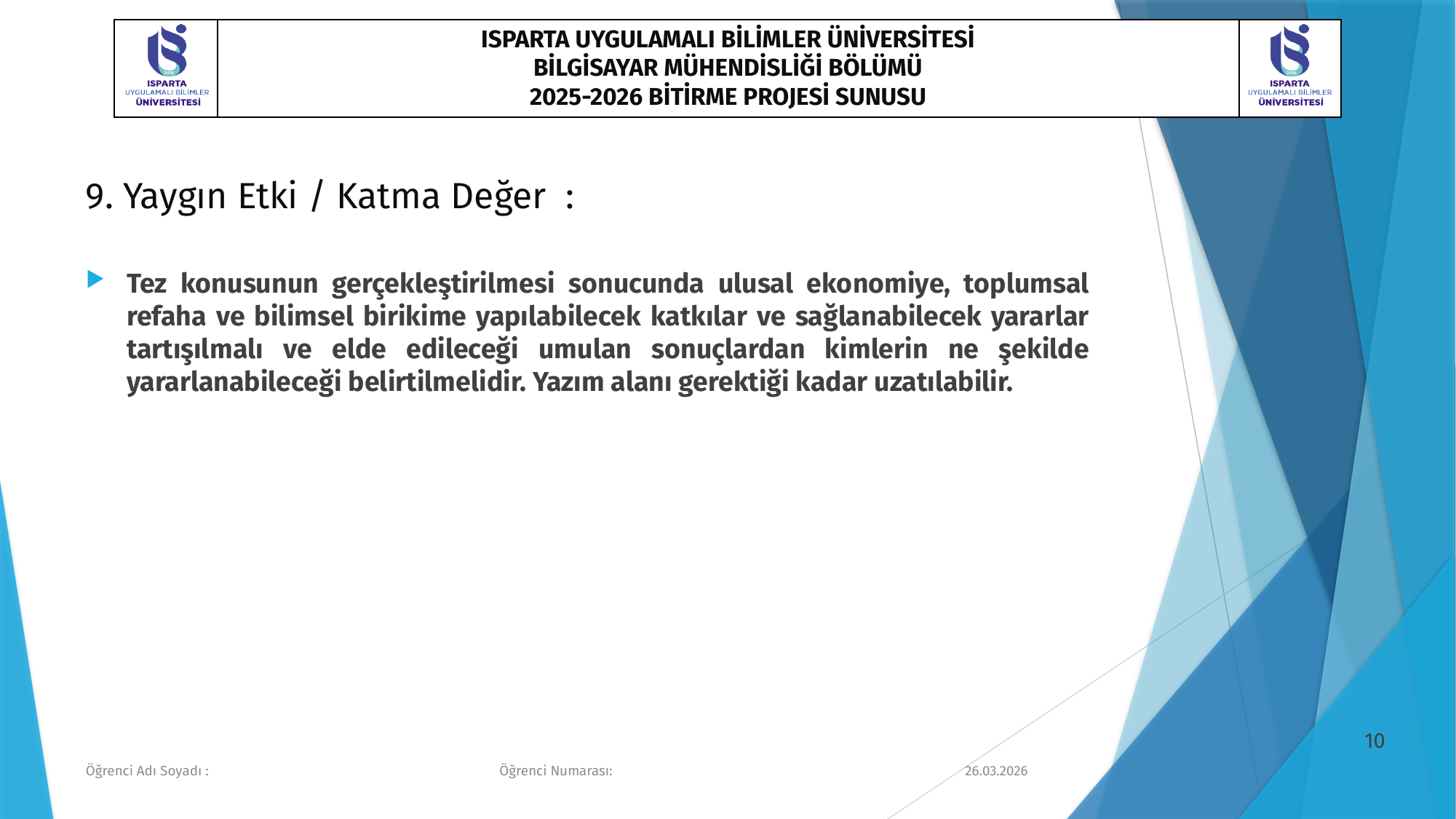

# 9. Yaygın Etki / Katma Değer  :
Tez konusunun gerçekleştirilmesi sonucunda ulusal ekonomiye, toplumsal refaha ve bilimsel birikime yapılabilecek katkılar ve sağlanabilecek yararlar tartışılmalı ve elde edileceği umulan sonuçlardan kimlerin ne şekilde yararlanabileceği belirtilmelidir. Yazım alanı gerektiği kadar uzatılabilir.
10
Öğrenci Adı Soyadı :                                                                                Öğrenci Numarası:
26.03.2026